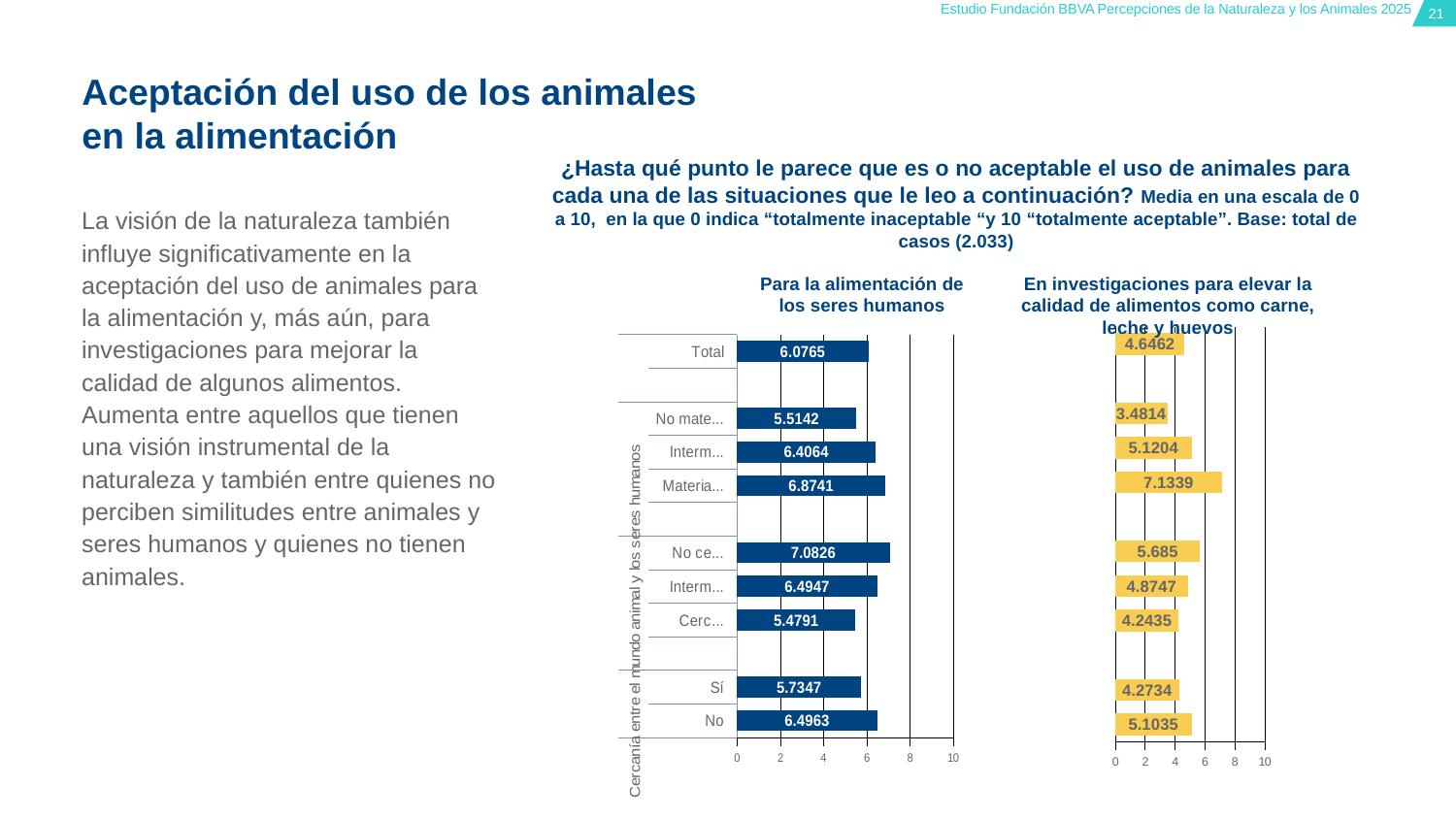

Aceptación del uso de los animales en la alimentación
¿Hasta qué punto le parece que es o no aceptable el uso de animales para cada una de las situaciones que le leo a continuación? Media en una escala de 0 a 10,  en la que 0 indica “totalmente inaceptable “y 10 “totalmente aceptable”. Base: total de casos (2.033)

La visión de la naturaleza también influye significativamente en la aceptación del uso de animales para la alimentación y, más aún, para investigaciones para mejorar la calidad de algunos alimentos. Aumenta entre aquellos que tienen una visión instrumental de la naturaleza y también entre quienes no perciben similitudes entre animales y seres humanos y quienes no tienen animales.
En investigaciones para elevar la calidad de alimentos como carne, leche y huevos
Para la alimentación de los seres humanos

### Chart

| Category | En investigaciones para elevar la calidad de alimentos como carne, leche y huevos |
|---|---|
| Total | 4.6462 |
|  | None |
| No materialista | 3.4814 |
| Intermedia | 5.1204 |
| Materialista | 7.1339 |
|  | None |
| No cercanía | 5.685 |
| Intermedia | 4.8747 |
| Cercanía | 4.2435 |
|  | None |
| Sí | 4.2734 |
| No | 5.1035 |

### Chart

| Category | En investigaciones veterinarias para mejorar la salud de los animales |
|---|---|
| Total | 6.0765 |
|  | None |
| No materialista | 5.5142 |
| Intermedia | 6.4064 |
| Materialista | 6.8741 |
|  | None |
| No cercanía | 7.0826 |
| Intermedia | 6.4947 |
| Cercanía | 5.4791 |
|  | None |
| Sí | 5.7347 |
| No | 6.4963 |